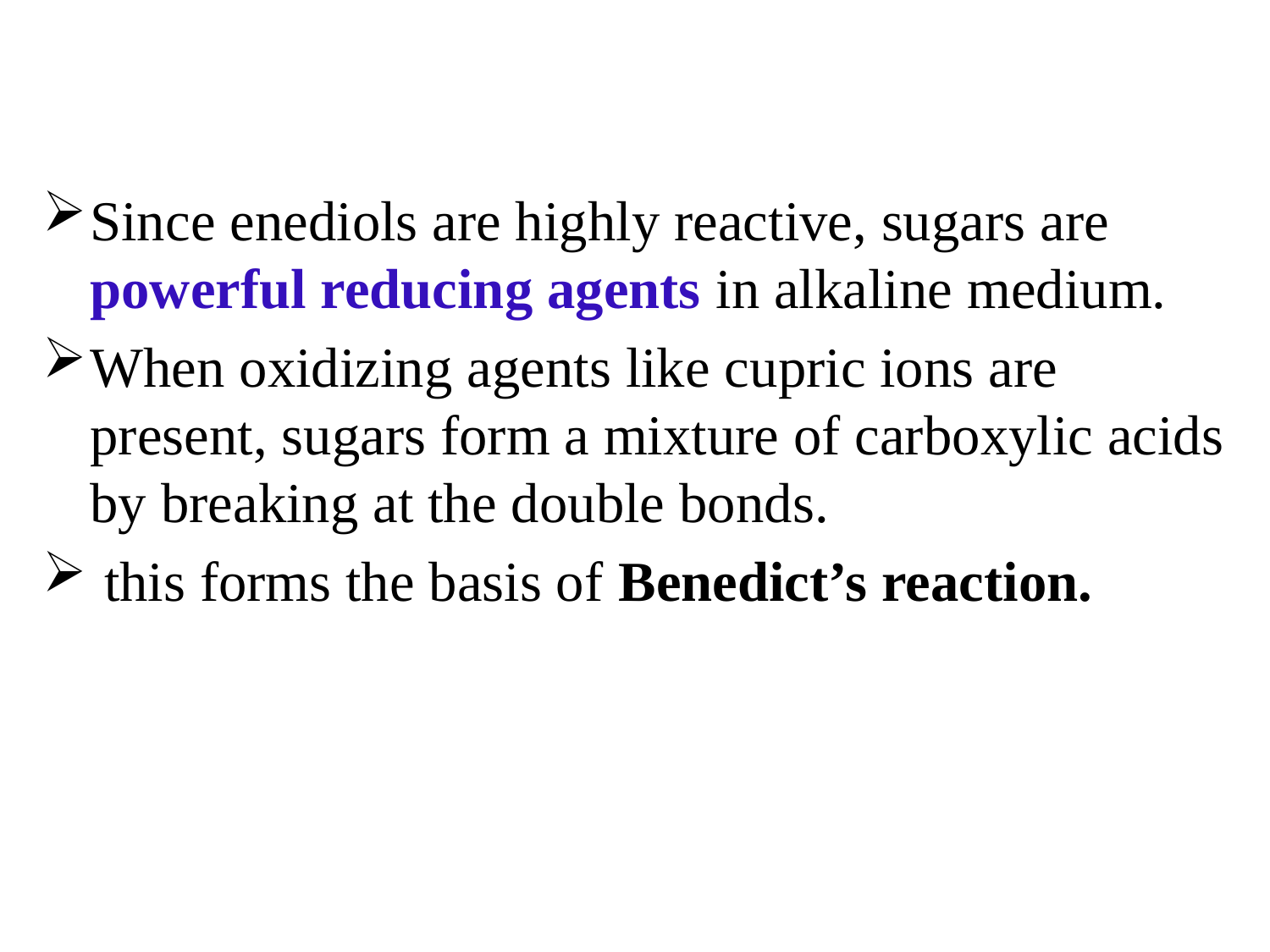

Since enediols are highly reactive, sugars are powerful reducing agents in alkaline medium.
When oxidizing agents like cupric ions are present, sugars form a mixture of carboxylic acids by breaking at the double bonds.
 this forms the basis of Benedict’s reaction.